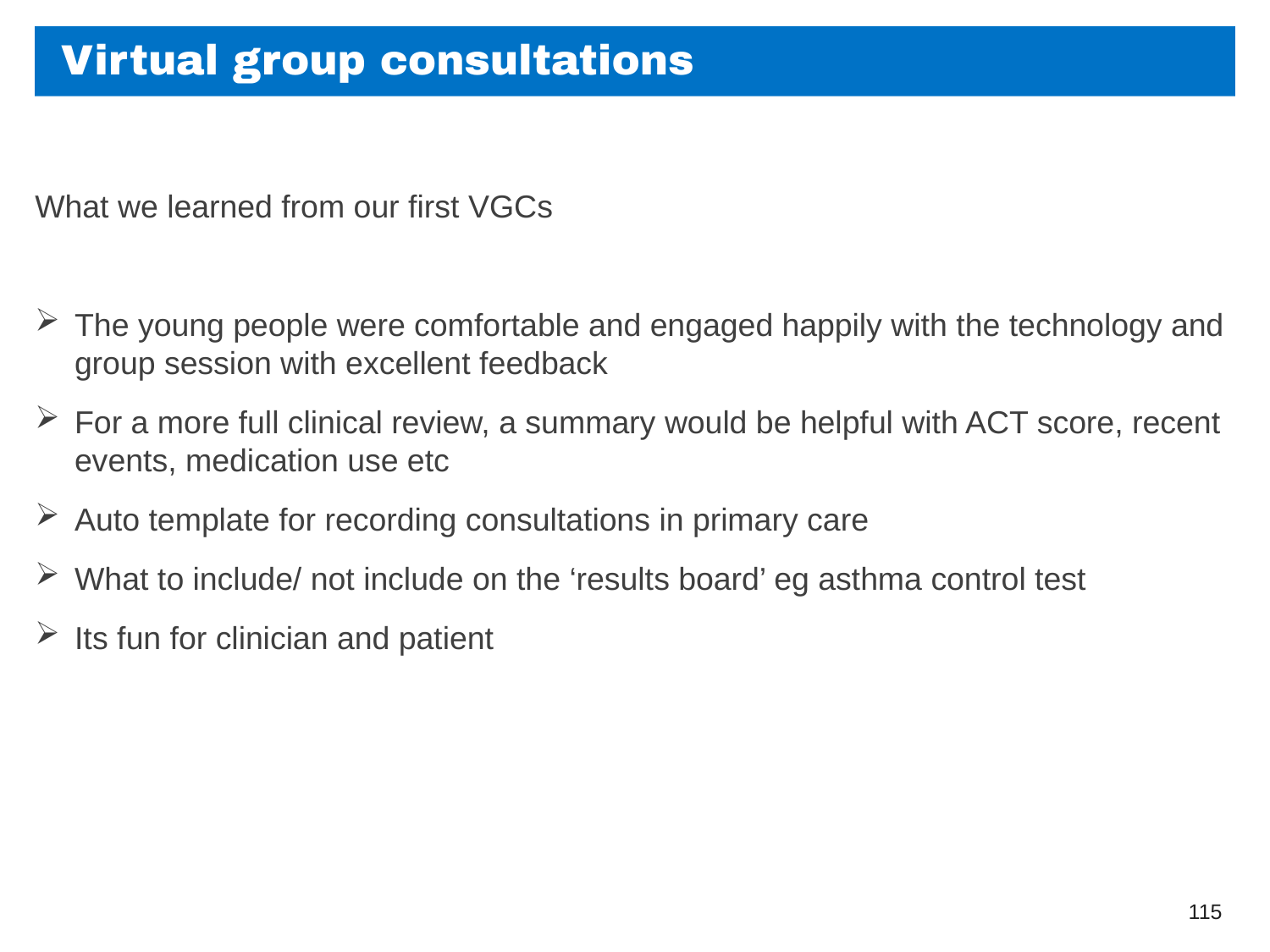

# Virtual group consultations

What we learned from our first VGCs

The young people were comfortable and engaged happily with the technology and group session with excellent feedback
For a more full clinical review, a summary would be helpful with ACT score, recent events, medication use etc
Auto template for recording consultations in primary care
What to include/ not include on the ‘results board’ eg asthma control test
Its fun for clinician and patient

115